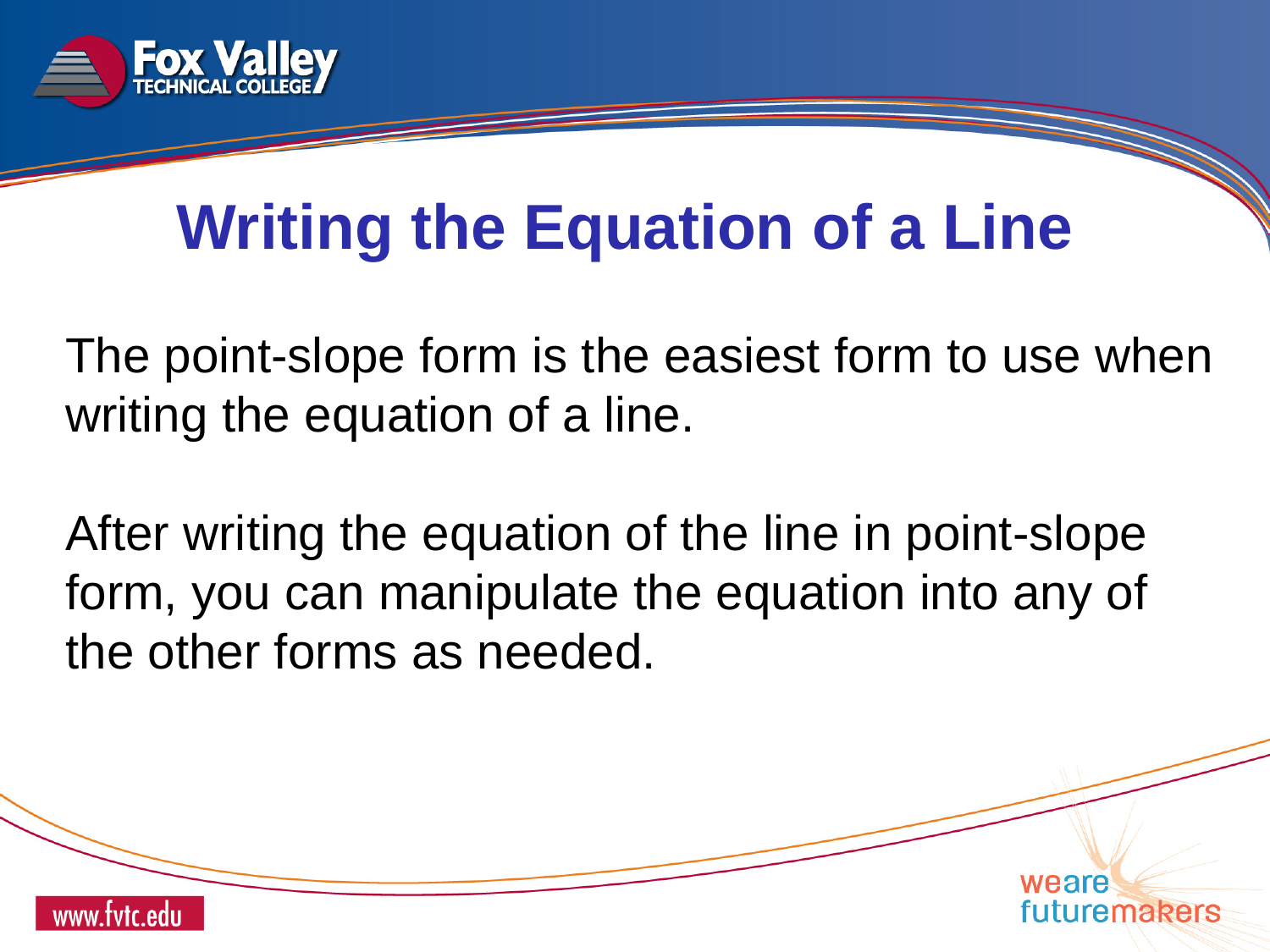

Writing the Equation of a Line
The point-slope form is the easiest form to use when writing the equation of a line.

After writing the equation of the line in point-slope form, you can manipulate the equation into any of the other forms as needed.